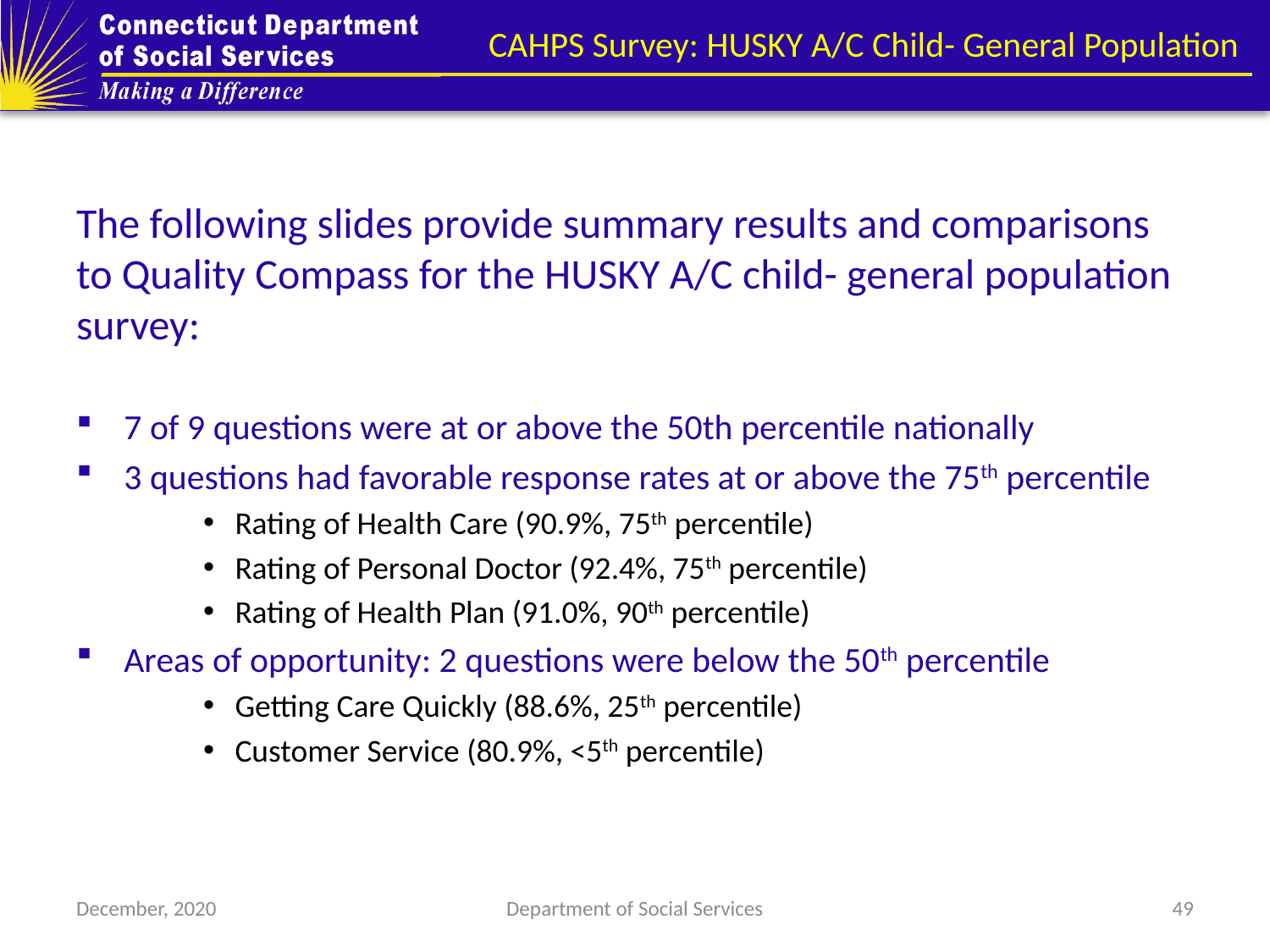

# CAHPS Survey: HUSKY A/C Child- General Population

The following slides provide summary results and comparisons to Quality Compass for the HUSKY A/C child- general population survey:

7 of 9 questions were at or above the 50th percentile nationally
3 questions had favorable response rates at or above the 75th percentile
Rating of Health Care (90.9%, 75th percentile)
Rating of Personal Doctor (92.4%, 75th percentile)
Rating of Health Plan (91.0%, 90th percentile)
Areas of opportunity: 2 questions were below the 50th percentile
Getting Care Quickly (88.6%, 25th percentile)
Customer Service (80.9%, <5th percentile)

December, 2020
Department of Social Services
49